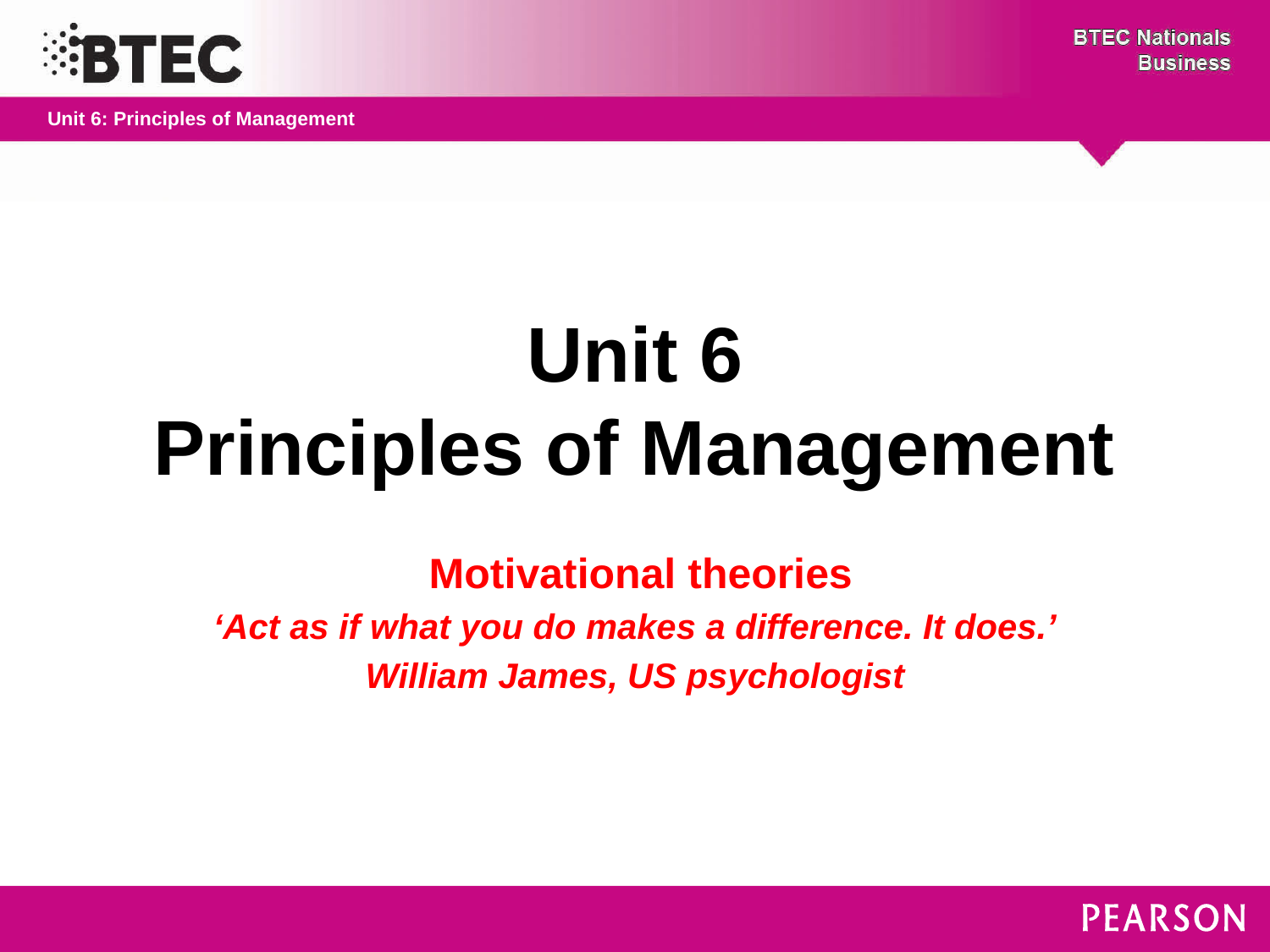

# Unit 6 Principles of Management
 Motivational theories
‘Act as if what you do makes a difference. It does.’
William James, US psychologist